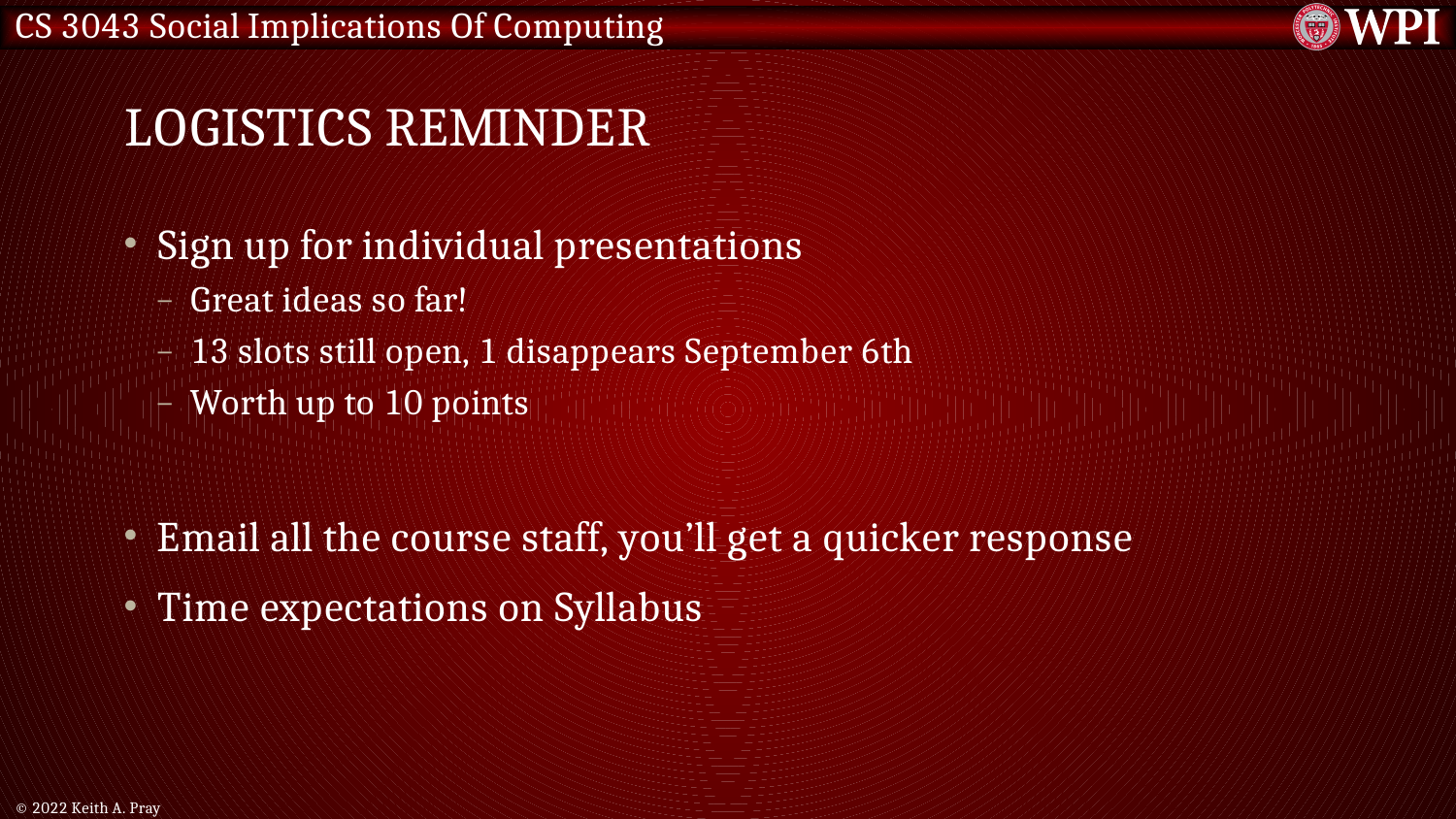

# Logistics Reminder
Sign up for individual presentations
Great ideas so far!
13 slots still open, 1 disappears September 6th
Worth up to 10 points

Email all the course staff, you’ll get a quicker response
Time expectations on Syllabus
© 2022 Keith A. Pray